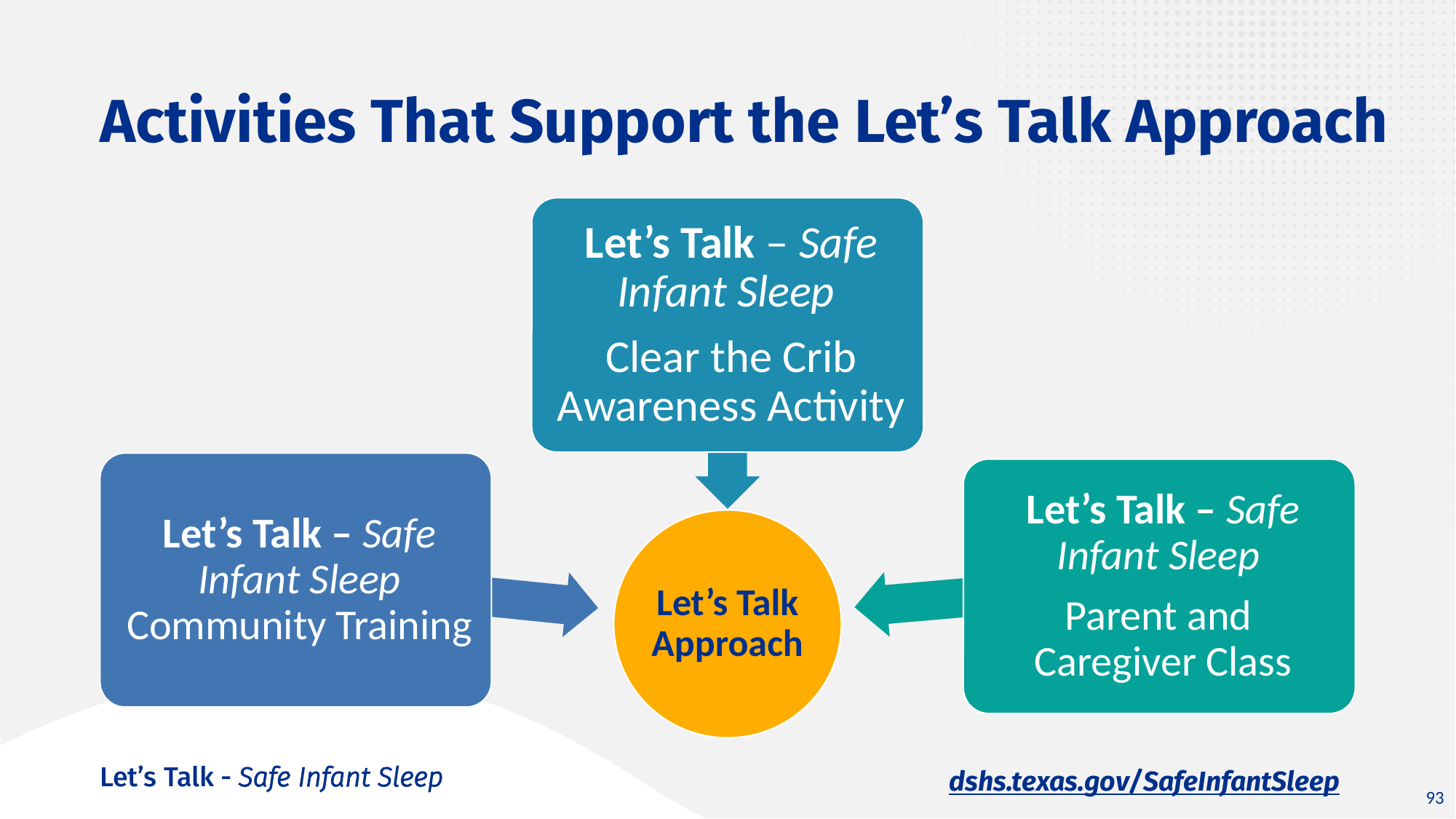

# Activities That Support the Let’s Talk Approach
Let’s Talk Approach
Let’s Talk – Safe Infant Sleep Community Training
Let’s Talk – Safe Infant Sleep
Clear the Crib Awareness Activity
Let’s Talk – Safe Infant Sleep
Parent and  Caregiver Class
93